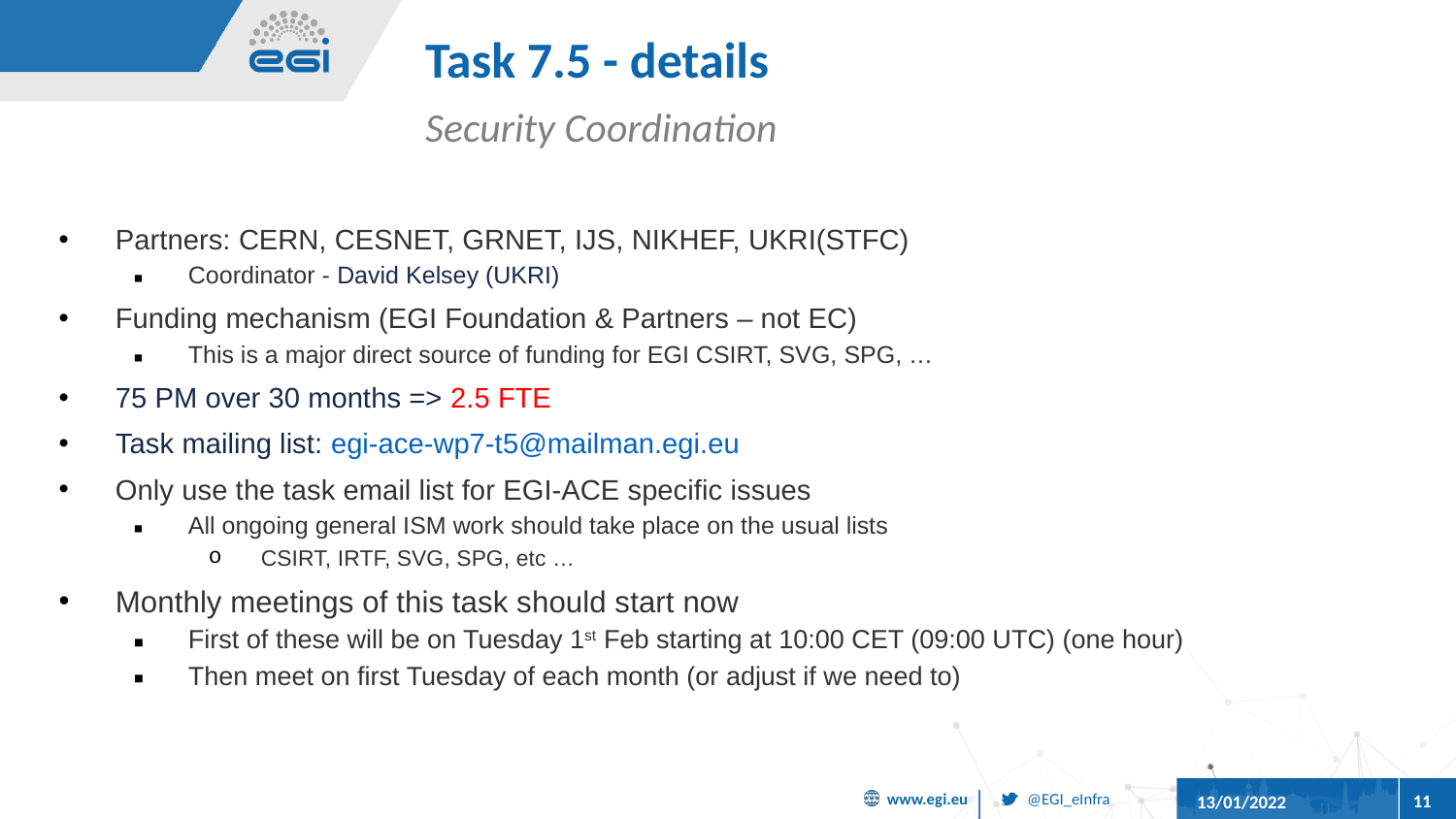

# Task 7.5 - details
Security Coordination
Partners: CERN, CESNET, GRNET, IJS, NIKHEF, UKRI(STFC)
Coordinator - David Kelsey (UKRI)
Funding mechanism (EGI Foundation & Partners – not EC)
This is a major direct source of funding for EGI CSIRT, SVG, SPG, …
75 PM over 30 months => 2.5 FTE
Task mailing list: egi-ace-wp7-t5@mailman.egi.eu
Only use the task email list for EGI-ACE specific issues
All ongoing general ISM work should take place on the usual lists
CSIRT, IRTF, SVG, SPG, etc …
Monthly meetings of this task should start now
First of these will be on Tuesday 1st Feb starting at 10:00 CET (09:00 UTC) (one hour)
Then meet on first Tuesday of each month (or adjust if we need to)